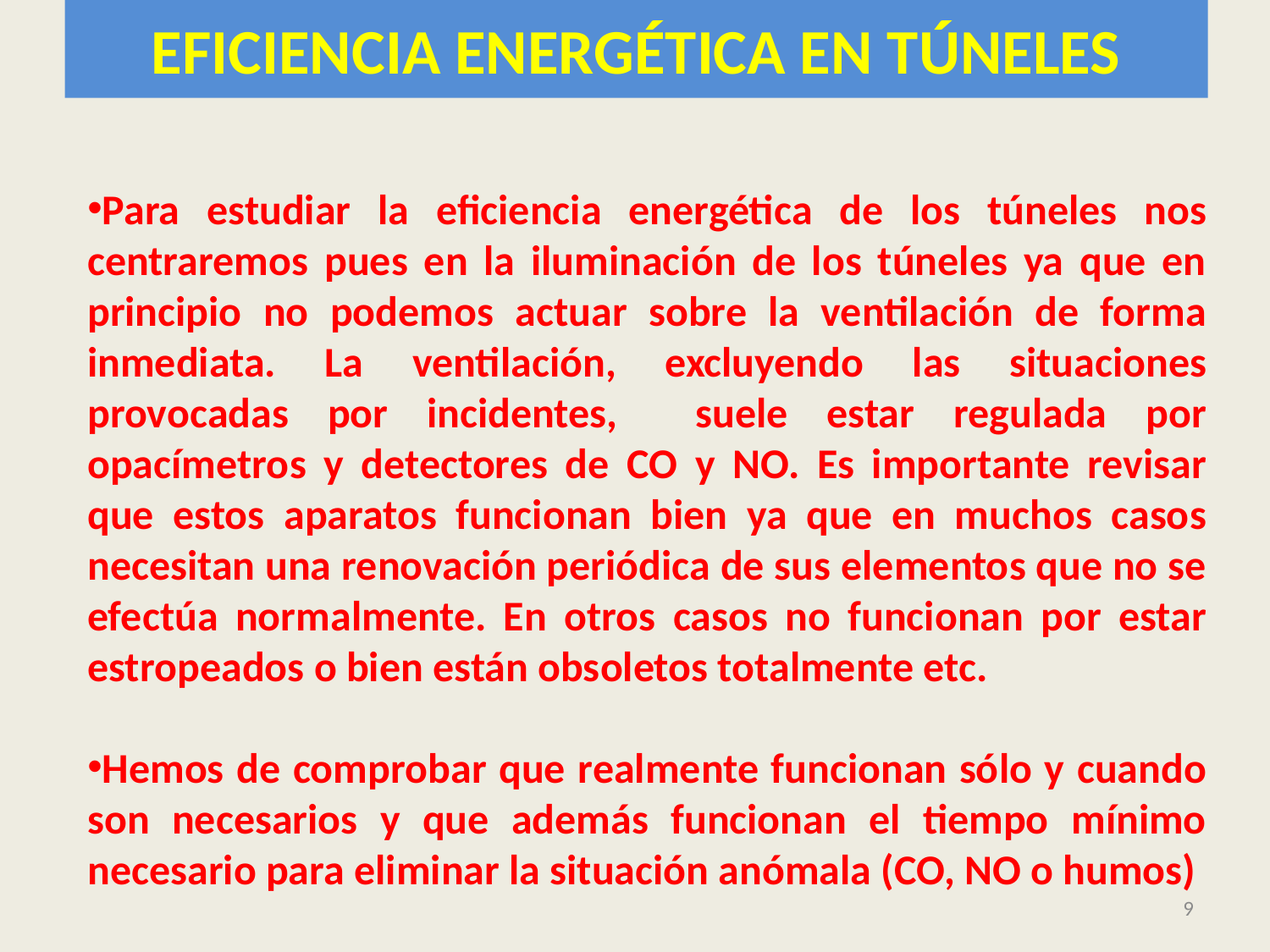

# EFICIENCIA ENERGÉTICA EN TÚNELES

Para estudiar la eficiencia energética de los túneles nos centraremos pues en la iluminación de los túneles ya que en principio no podemos actuar sobre la ventilación de forma inmediata. La ventilación, excluyendo las situaciones provocadas por incidentes,  suele estar regulada por opacímetros y detectores de CO y NO. Es importante revisar que estos aparatos funcionan bien ya que en muchos casos necesitan una renovación periódica de sus elementos que no se efectúa normalmente. En otros casos no funcionan por estar estropeados o bien están obsoletos totalmente etc.

Hemos de comprobar que realmente funcionan sólo y cuando son necesarios y que además funcionan el tiempo mínimo necesario para eliminar la situación anómala (CO, NO o humos)
9